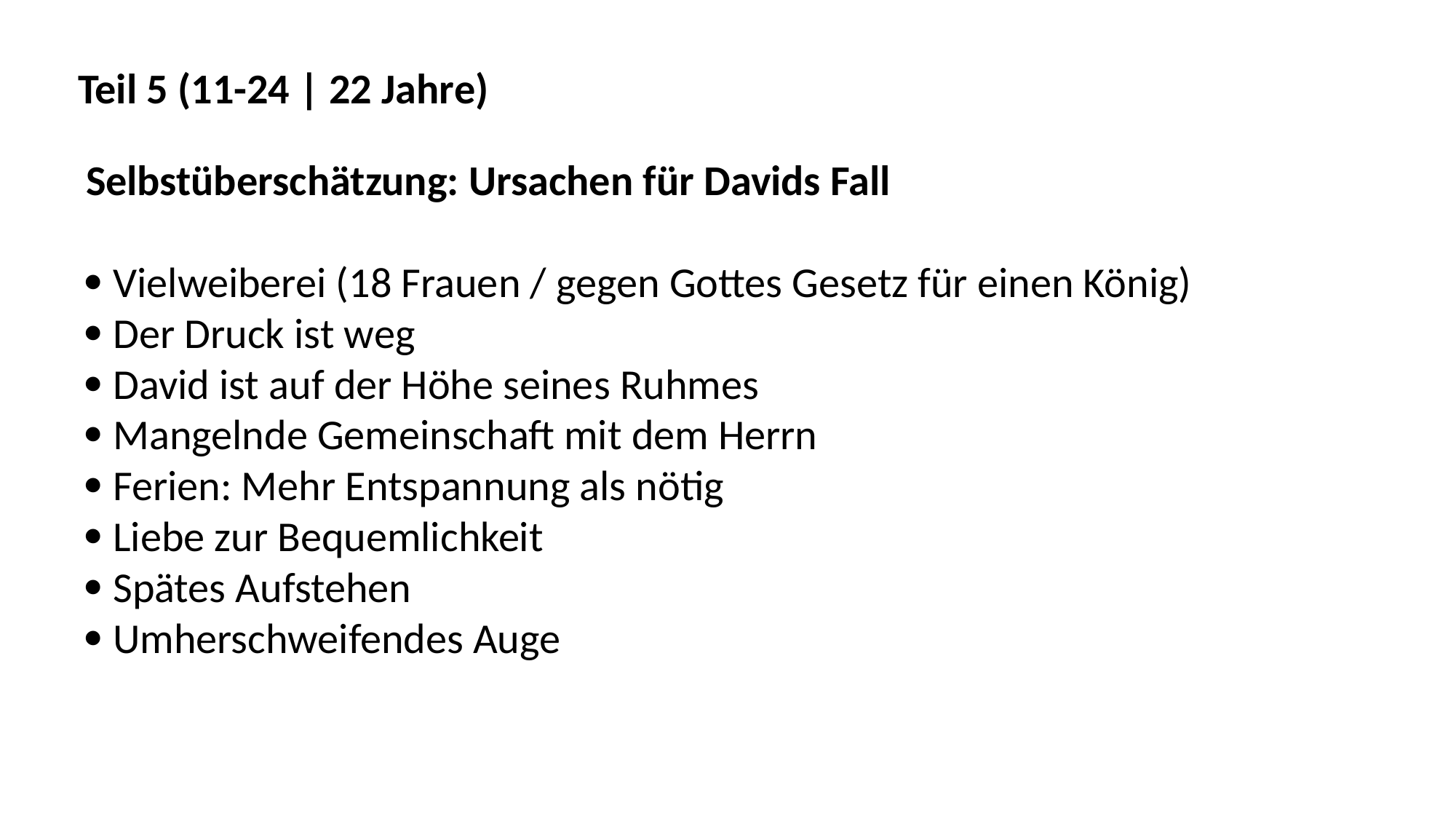

Teil 5 (11-24 | 22 Jahre)
Selbstüberschätzung: Ursachen für Davids Fall

• Vielweiberei (18 Frauen / gegen Gottes Gesetz für einen König)
• Der Druck ist weg
• David ist auf der Höhe seines Ruhmes
• Mangelnde Gemeinschaft mit dem Herrn
• Ferien: Mehr Entspannung als nötig
• Liebe zur Bequemlichkeit
• Spätes Aufstehen
• Umherschweifendes Auge